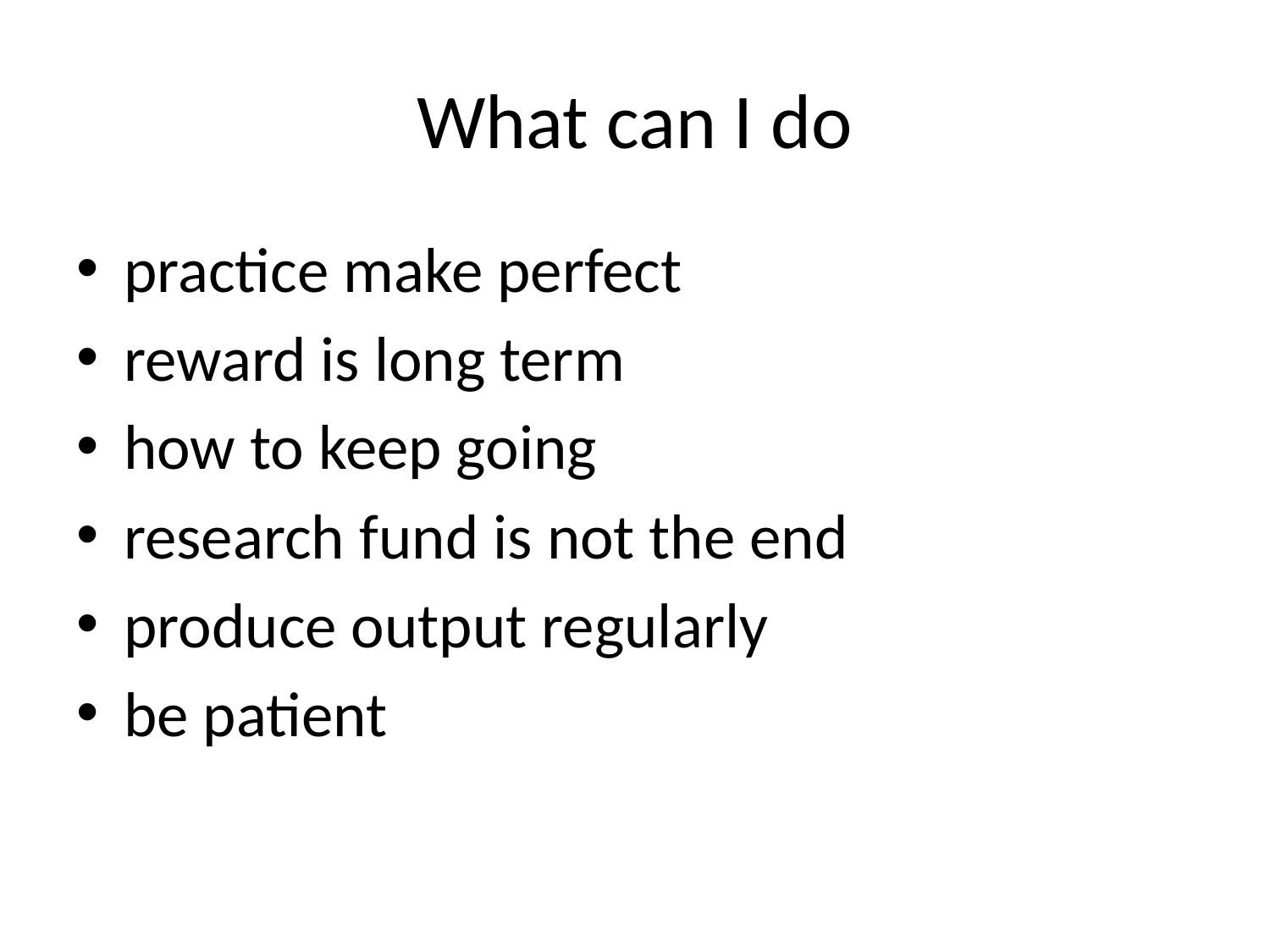

# What can I do
practice make perfect
reward is long term
how to keep going
research fund is not the end
produce output regularly
be patient